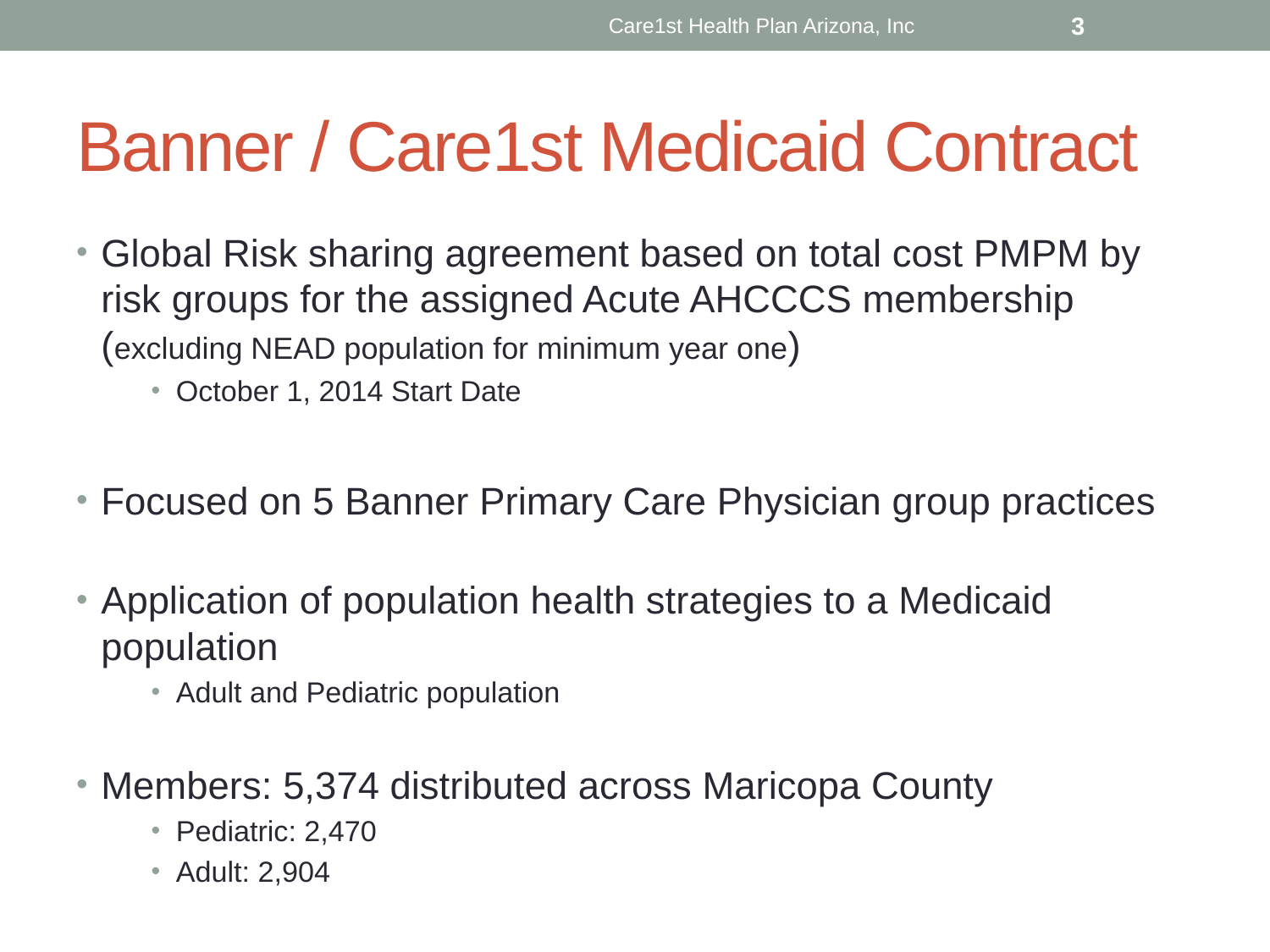

Care1st Health Plan Arizona, Inc
3
# Banner / Care1st Medicaid Contract
Global Risk sharing agreement based on total cost PMPM by risk groups for the assigned Acute AHCCCS membership  (excluding NEAD population for minimum year one)
October 1, 2014 Start Date

Focused on 5 Banner Primary Care Physician group practices

Application of population health strategies to a Medicaid population
Adult and Pediatric population

Members: 5,374 distributed across Maricopa County
Pediatric: 2,470
Adult: 2,904